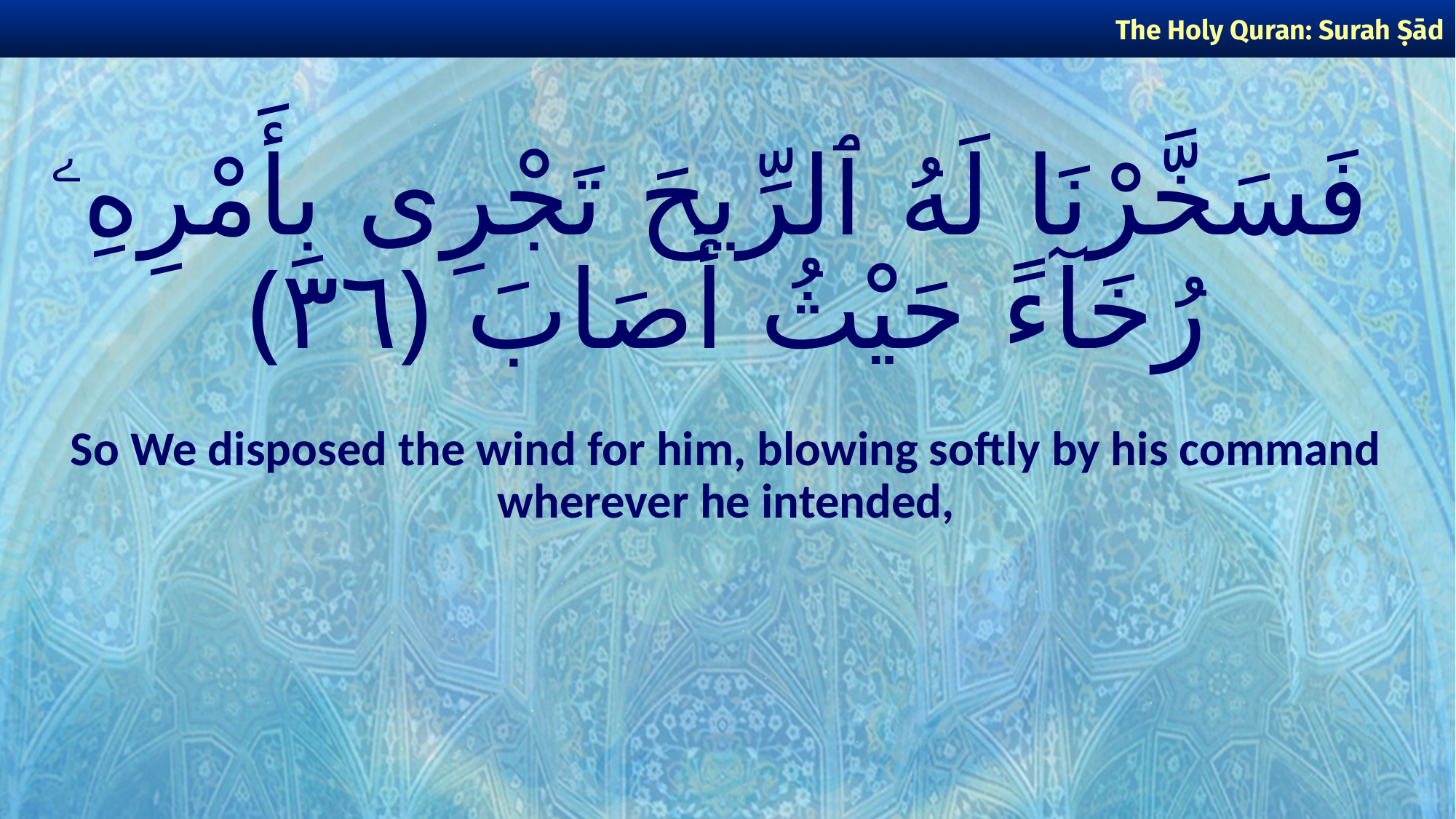

The Holy Quran: Surah Ṣād
# فَسَخَّرْنَا لَهُ ٱلرِّيحَ تَجْرِى بِأَمْرِهِۦ رُخَآءً حَيْثُ أَصَابَ ﴿٣٦﴾
So We disposed the wind for him, blowing softly by his command wherever he intended,